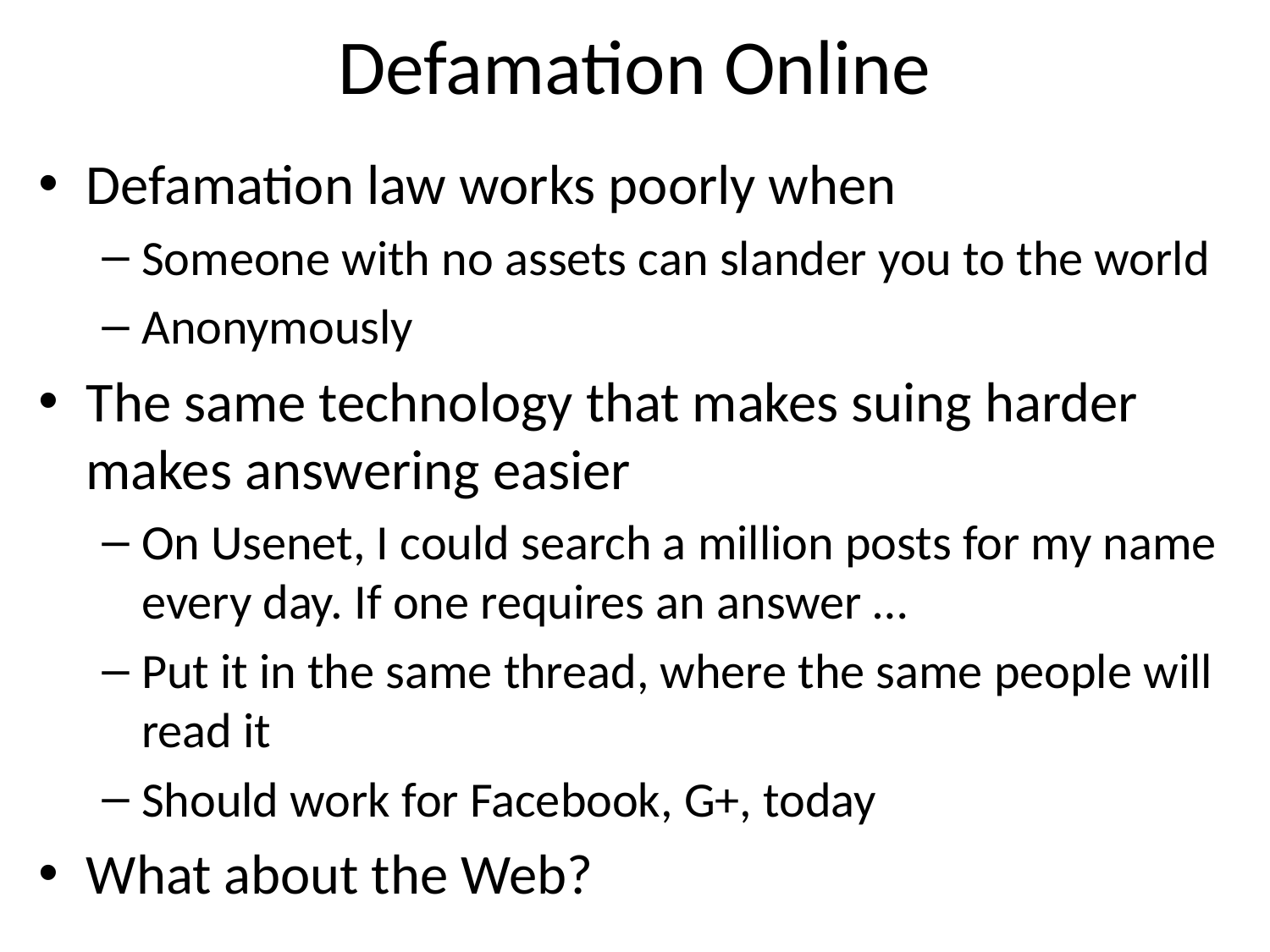

# Defamation Online
Defamation law works poorly when
Someone with no assets can slander you to the world
Anonymously
The same technology that makes suing harder makes answering easier
On Usenet, I could search a million posts for my name every day. If one requires an answer …
Put it in the same thread, where the same people will read it
Should work for Facebook, G+, today
What about the Web?